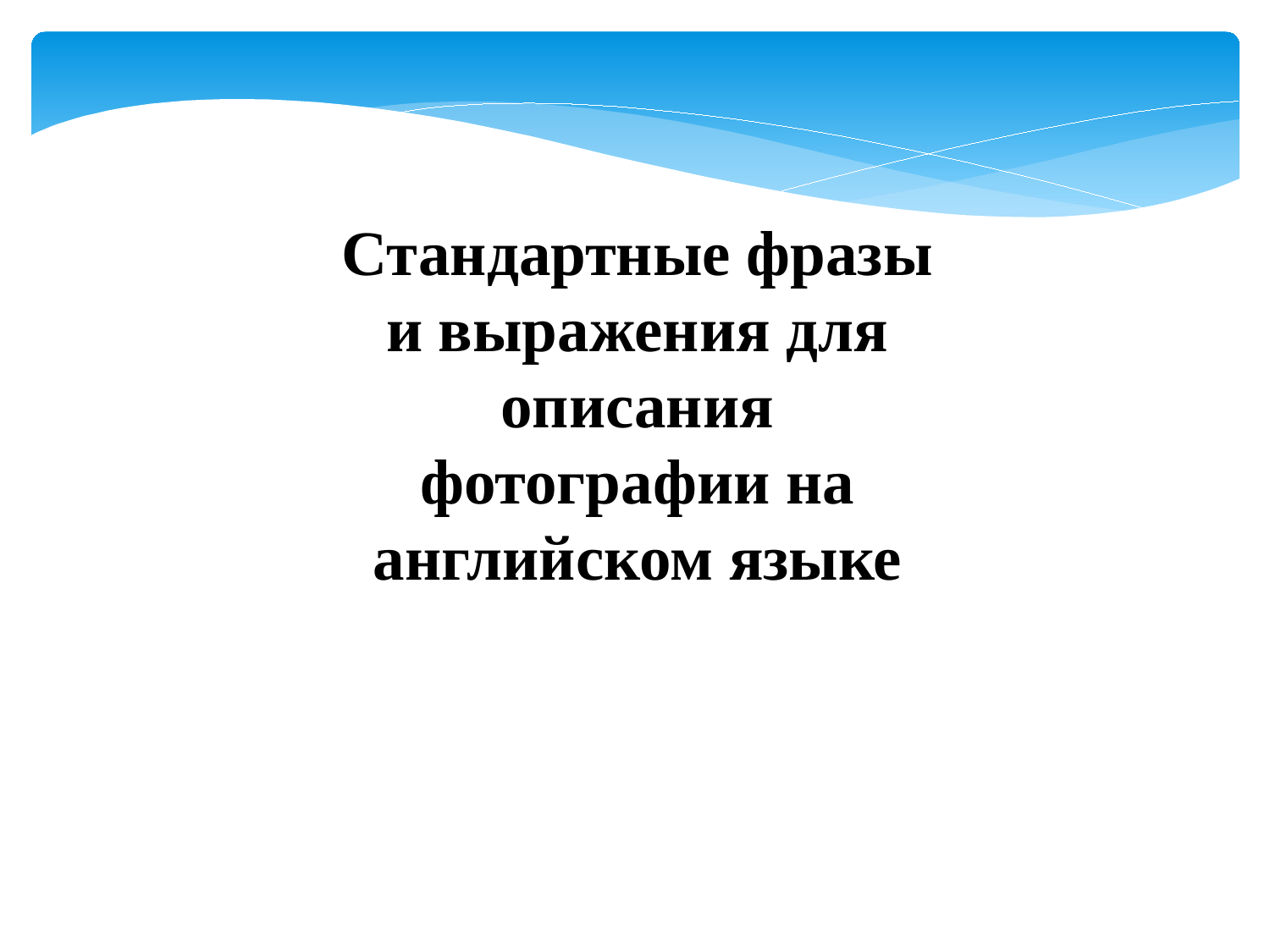

Стандартные фразы и выражения для описания фотографии на английском языке